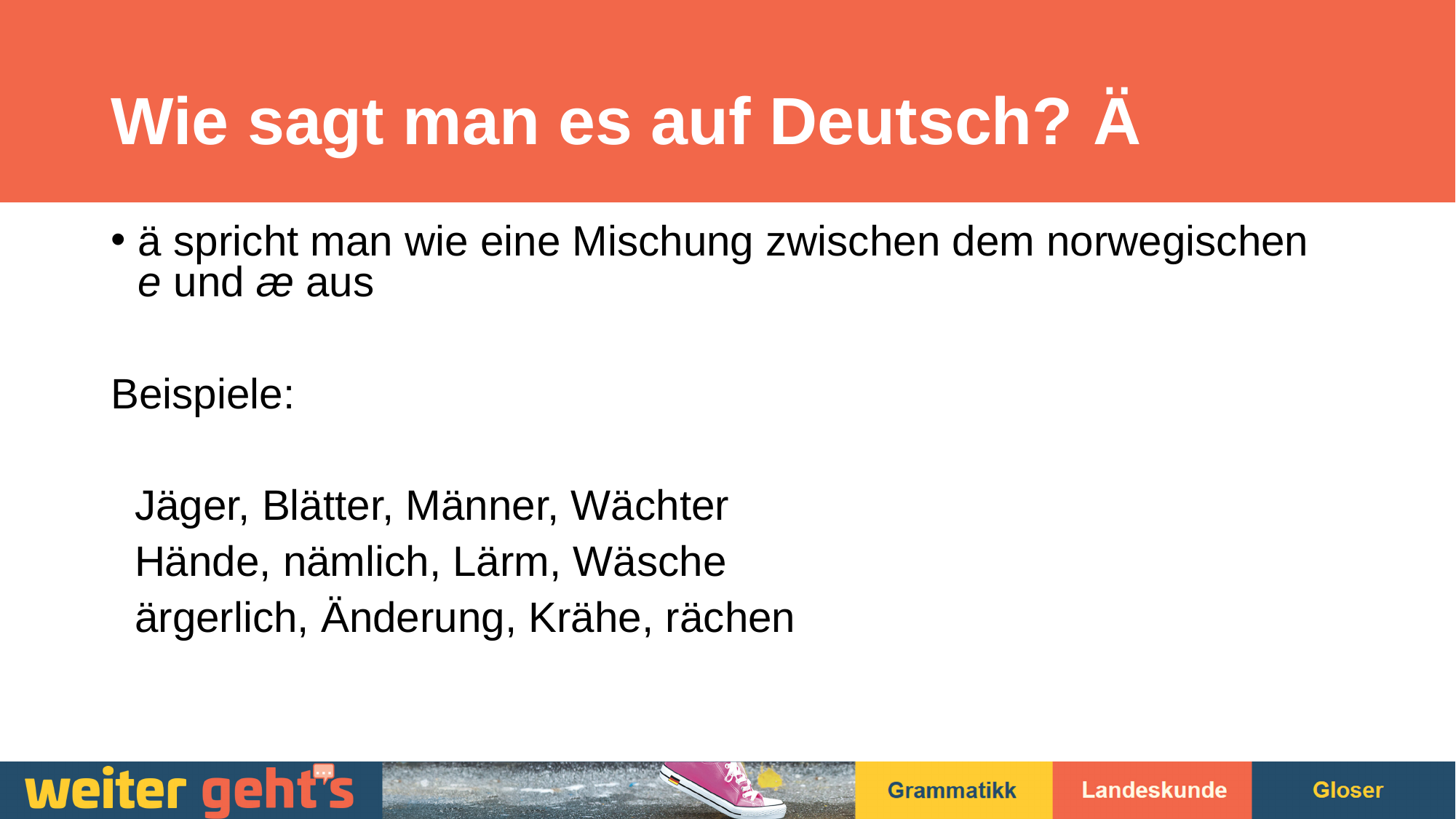

# Wie sagt man es auf Deutsch? Ä
ä spricht man wie eine Mischung zwischen dem norwegischen e und æ aus

Beispiele:

  Jäger, Blätter, Männer, Wächter
  Hände, nämlich, Lärm, Wäsche
  ärgerlich, Änderung, Krähe, rächen